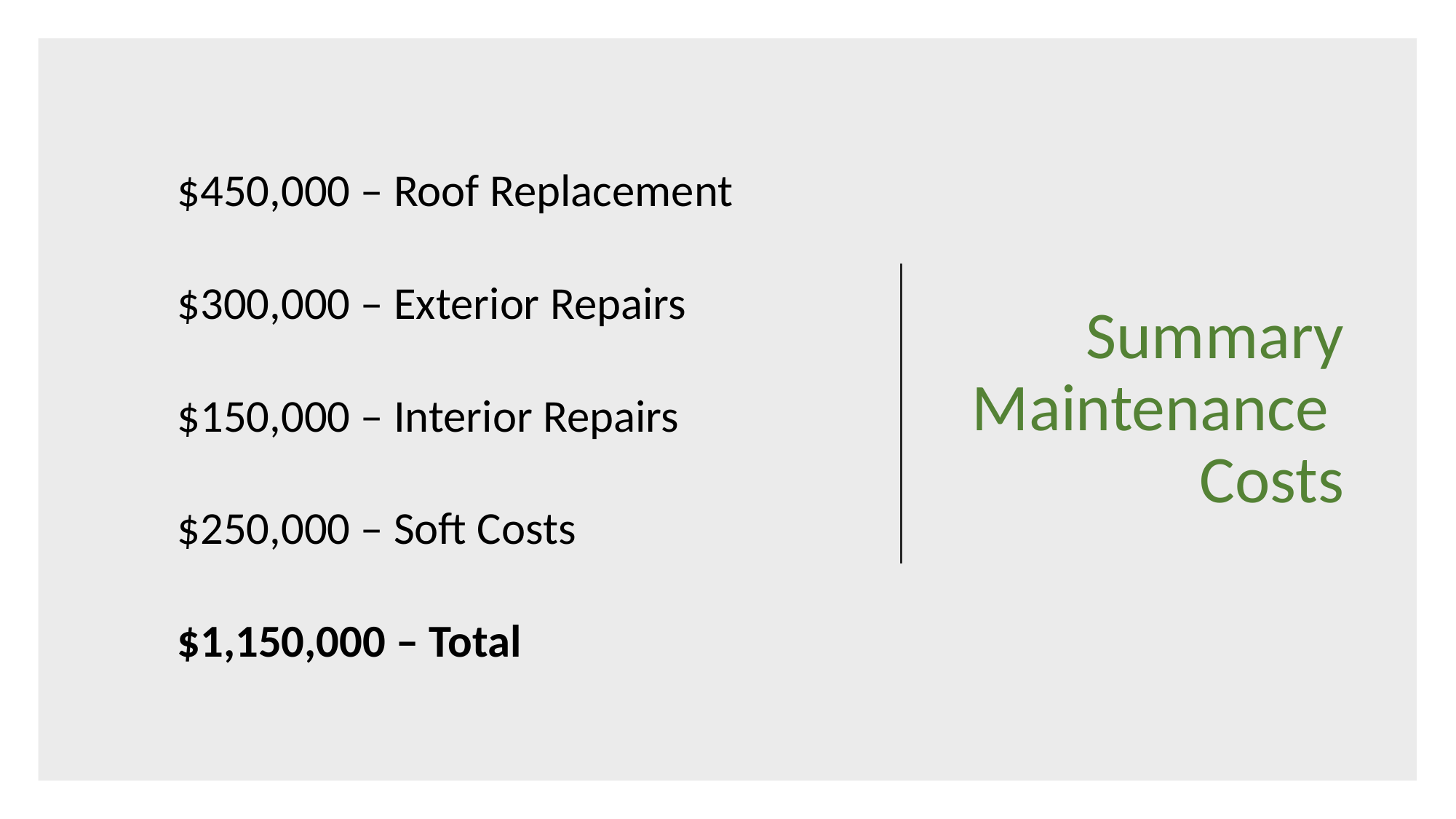

$450,000 – Roof Replacement

$300,000 – Exterior Repairs

$150,000 – Interior Repairs

$250,000 – Soft Costs

$1,150,000 – Total
# Summary Maintenance Costs